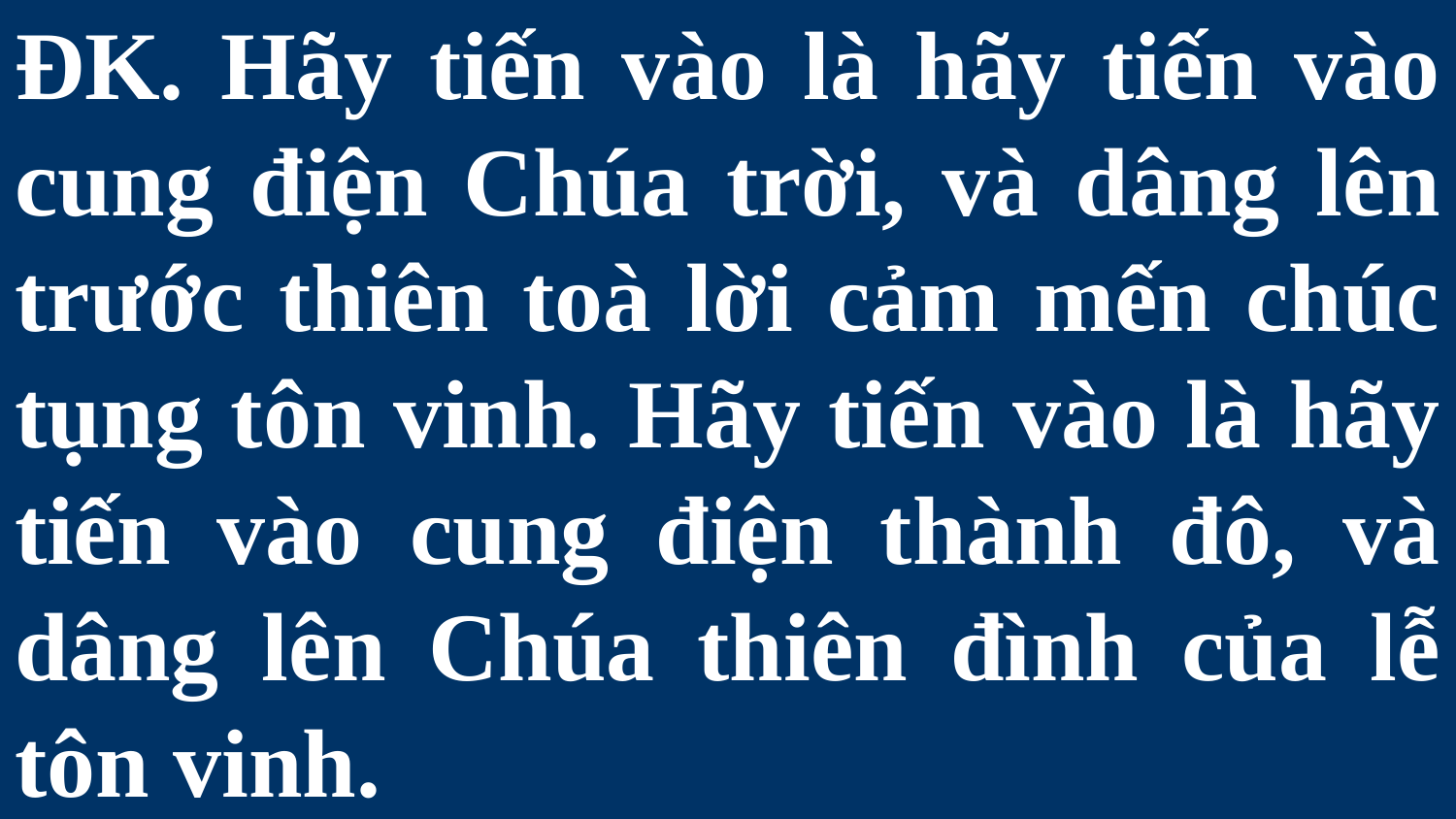

# ĐK. Hãy tiến vào là hãy tiến vào cung điện Chúa trời, và dâng lên trước thiên toà lời cảm mến chúc tụng tôn vinh. Hãy tiến vào là hãy tiến vào cung điện thành đô, và dâng lên Chúa thiên đình của lễ tôn vinh.